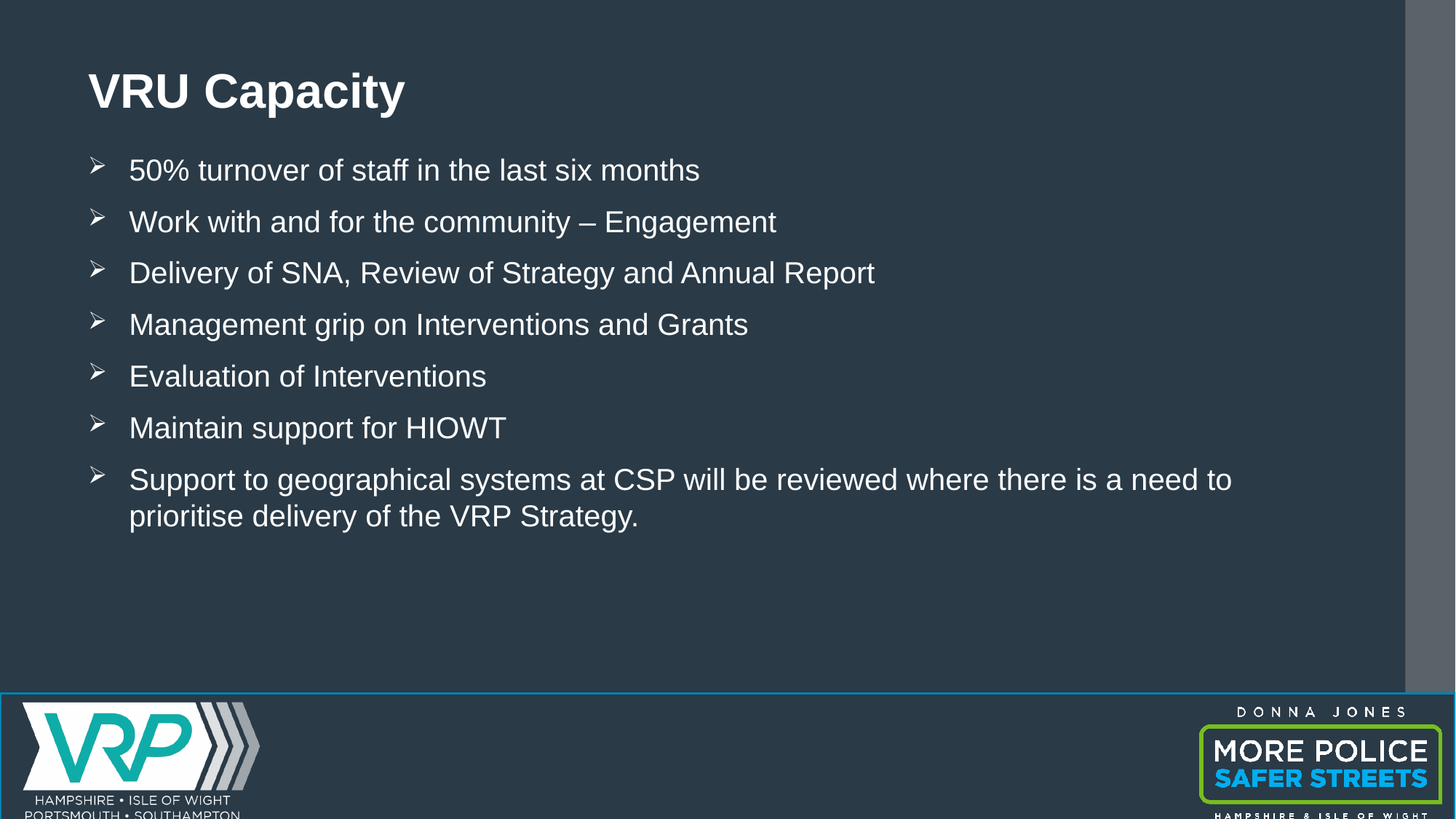

# VRU Capacity
50% turnover of staff in the last six months
Work with and for the community – Engagement
Delivery of SNA, Review of Strategy and Annual Report
Management grip on Interventions and Grants
Evaluation of Interventions
Maintain support for HIOWT
Support to geographical systems at CSP will be reviewed where there is a need to prioritise delivery of the VRP Strategy.